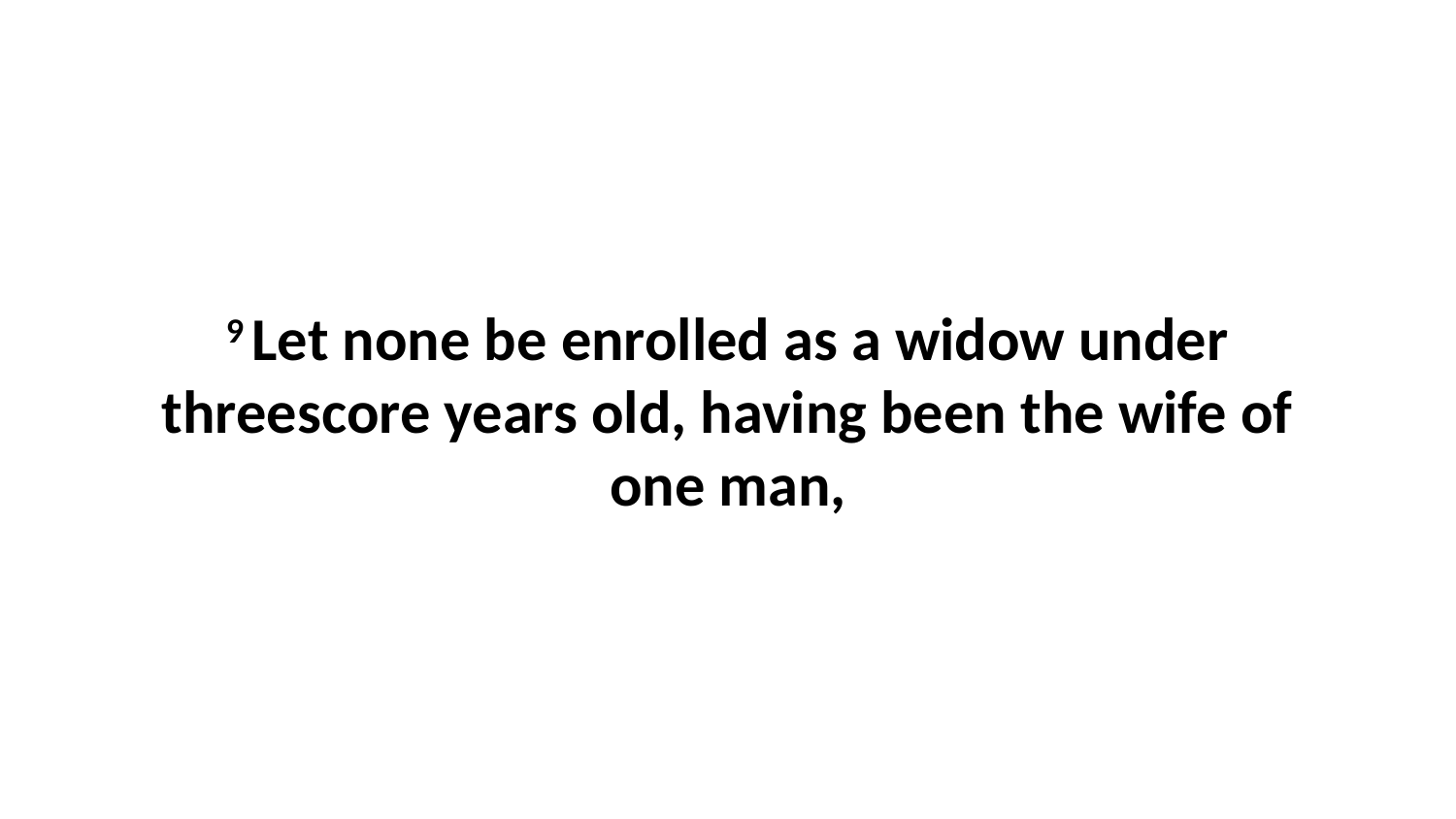

9 Let none be enrolled as a widow under threescore years old, having been the wife of one man,